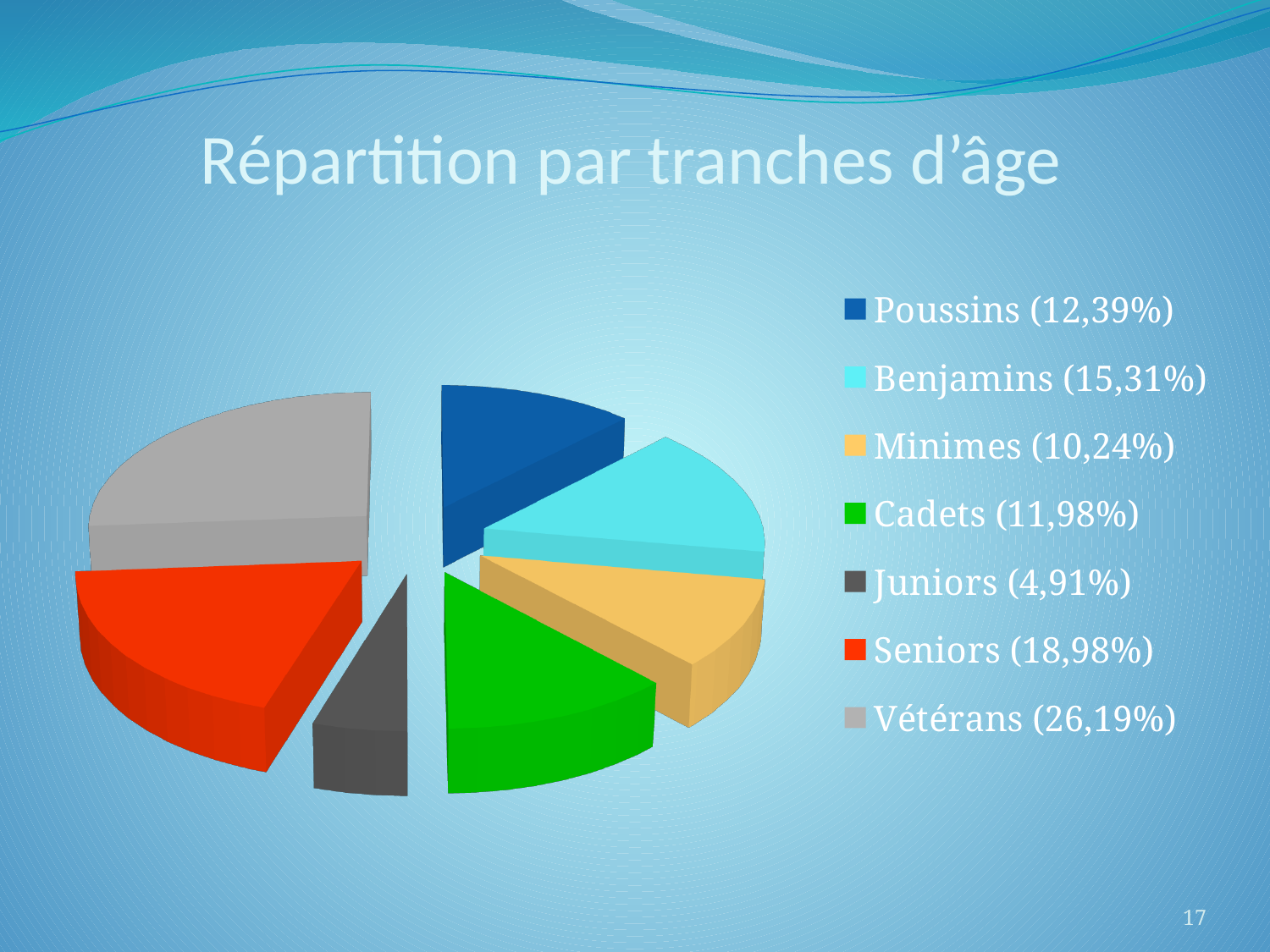

# Répartition par tranches d’âge

[unsupported chart]

17